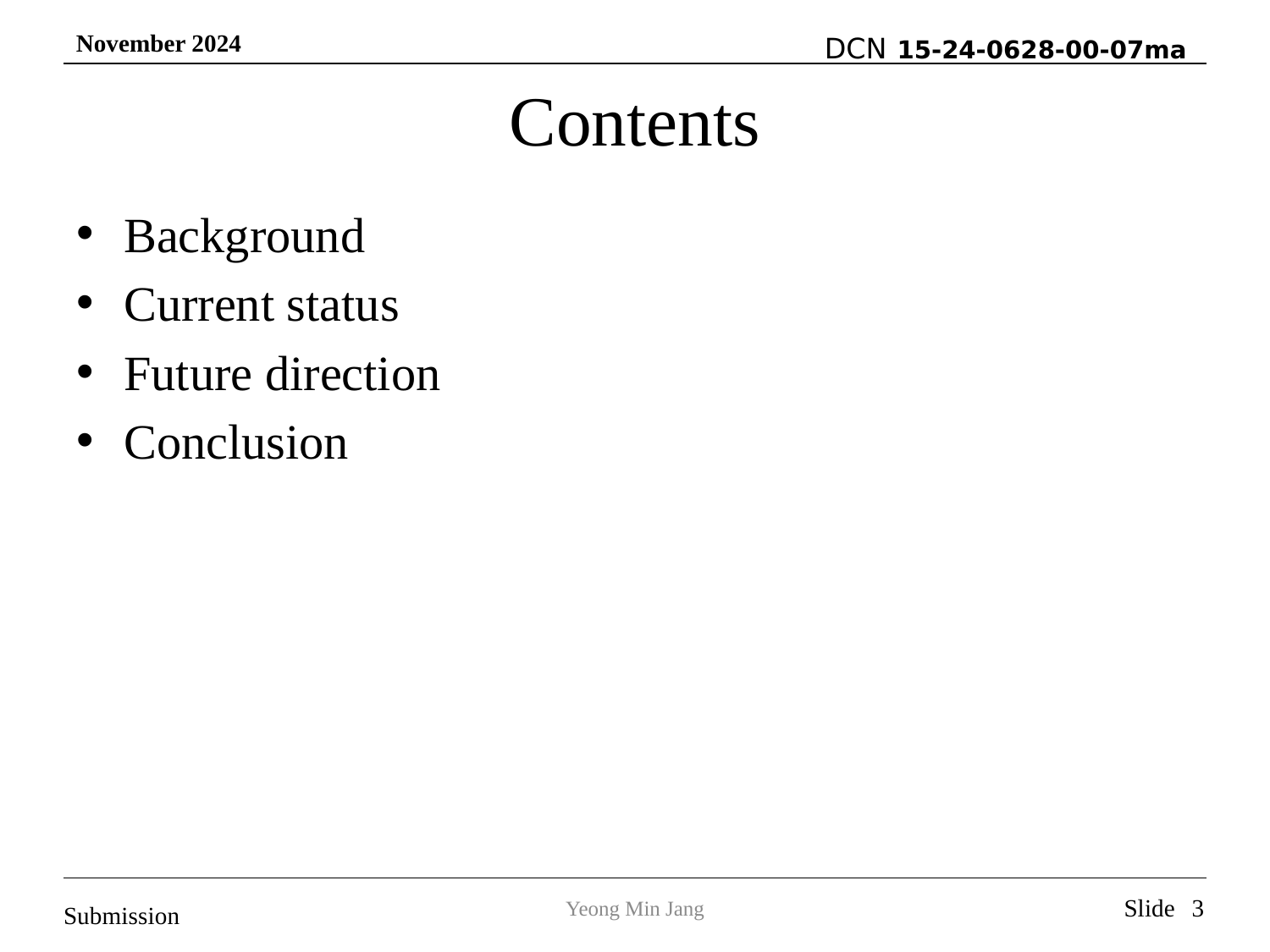

# Contents
Background
Current status
Future direction
Conclusion